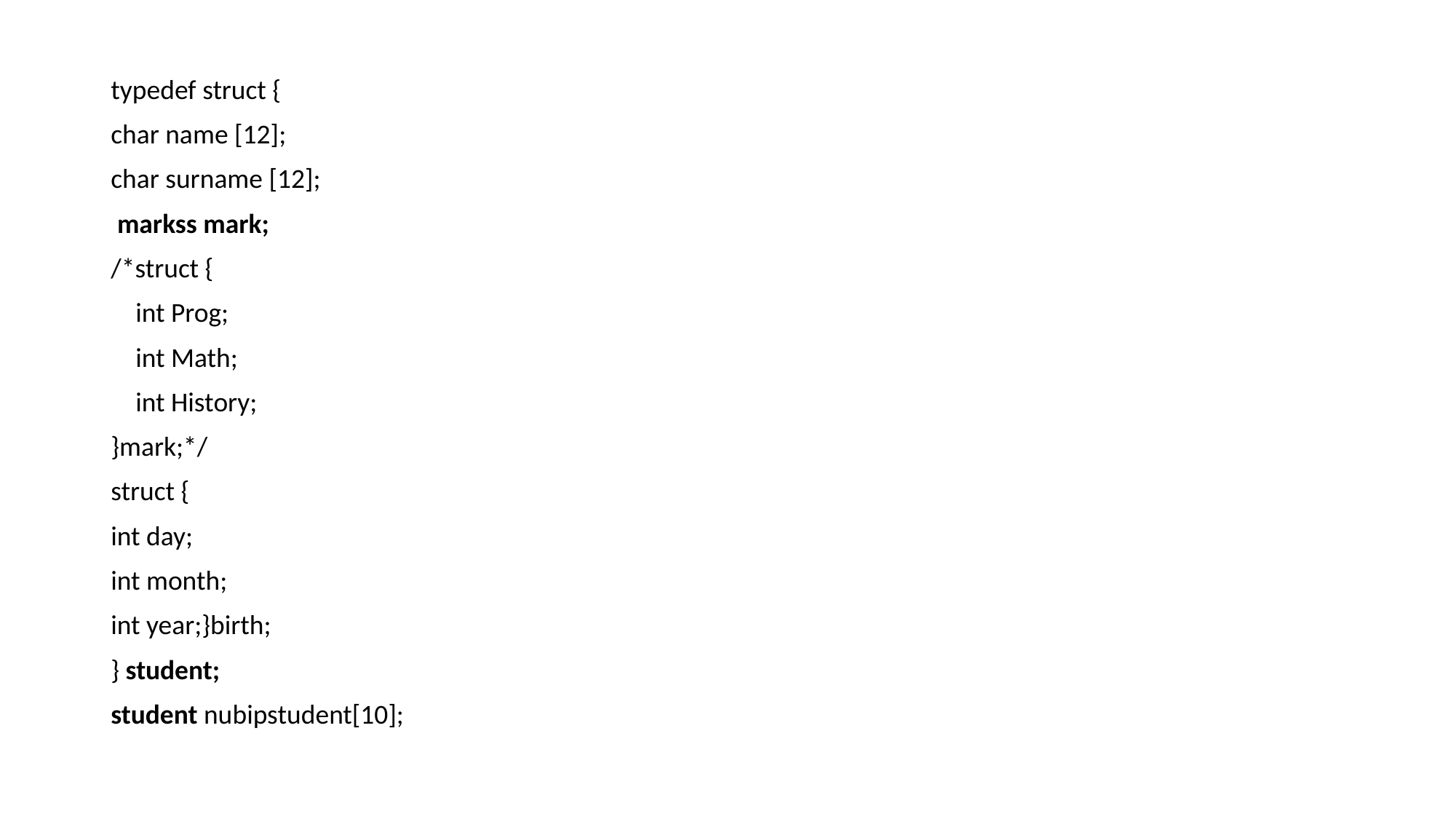

#
typedef struct {
char name [12];
char surname [12];
 markss mark;
/*struct {
    int Prog;
    int Math;
    int History;
}mark;*/
struct {
int day;
int month;
int year;}birth;
} student;
student nubipstudent[10];